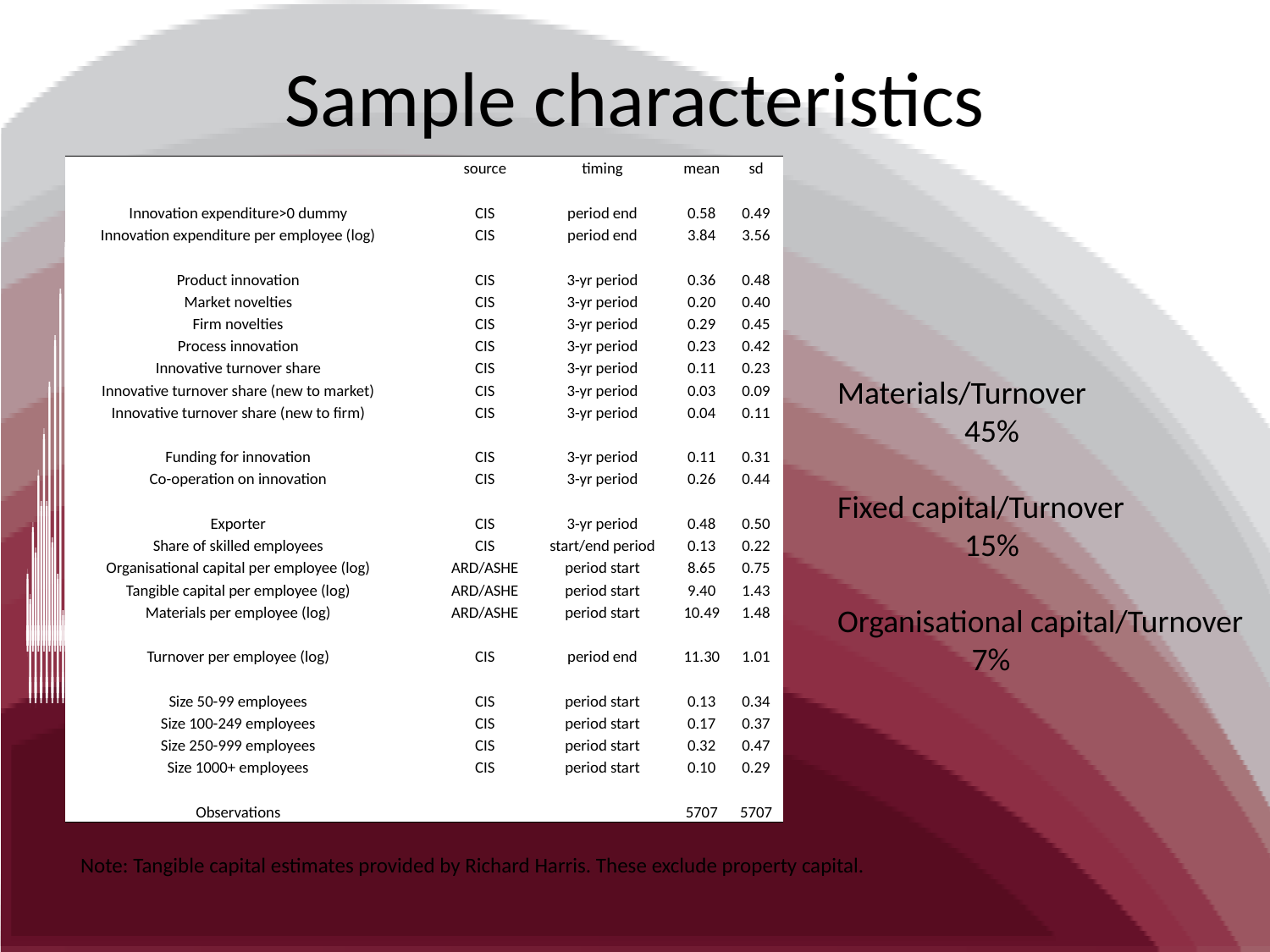

Sample characteristics

|  |  | source | timing | mean | sd |
| --- | --- | --- | --- | --- | --- |
|  |  |  |  |  |  |
| Innovation expenditure>0 dummy |  | CIS | period end | 0.58 | 0.49 |
| Innovation expenditure per employee (log) |  | CIS | period end | 3.84 | 3.56 |
|  |  |  |  |  |  |
| Product innovation |  | CIS | 3-yr period | 0.36 | 0.48 |
| Market novelties |  | CIS | 3-yr period | 0.20 | 0.40 |
| Firm novelties |  | CIS | 3-yr period | 0.29 | 0.45 |
| Process innovation |  | CIS | 3-yr period | 0.23 | 0.42 |
| Innovative turnover share |  | CIS | 3-yr period | 0.11 | 0.23 |
| Innovative turnover share (new to market) |  | CIS | 3-yr period | 0.03 | 0.09 |
| Innovative turnover share (new to firm) |  | CIS | 3-yr period | 0.04 | 0.11 |
|  |  |  |  |  |  |
| Funding for innovation |  | CIS | 3-yr period | 0.11 | 0.31 |
| Co-operation on innovation |  | CIS | 3-yr period | 0.26 | 0.44 |
|  |  |  |  |  |  |
| Exporter |  | CIS | 3-yr period | 0.48 | 0.50 |
| Share of skilled employees |  | CIS | start/end period | 0.13 | 0.22 |
| Organisational capital per employee (log) |  | ARD/ASHE | period start | 8.65 | 0.75 |
| Tangible capital per employee (log) |  | ARD/ASHE | period start | 9.40 | 1.43 |
| Materials per employee (log) |  | ARD/ASHE | period start | 10.49 | 1.48 |
|  |  |  |  |  |  |
| Turnover per employee (log) |  | CIS | period end | 11.30 | 1.01 |
|  |  |  |  |  |  |
| Size 50-99 employees |  | CIS | period start | 0.13 | 0.34 |
| Size 100-249 employees |  | CIS | period start | 0.17 | 0.37 |
| Size 250-999 employees |  | CIS | period start | 0.32 | 0.47 |
| Size 1000+ employees |  | CIS | period start | 0.10 | 0.29 |
|  |  |  |  |  |  |
| Observations |  |  |  | 5707 | 5707 |
Materials/Turnover
	45%

Fixed capital/Turnover
	15%

Organisational capital/Turnover
	 7%
Note: Tangible capital estimates provided by Richard Harris. These exclude property capital.